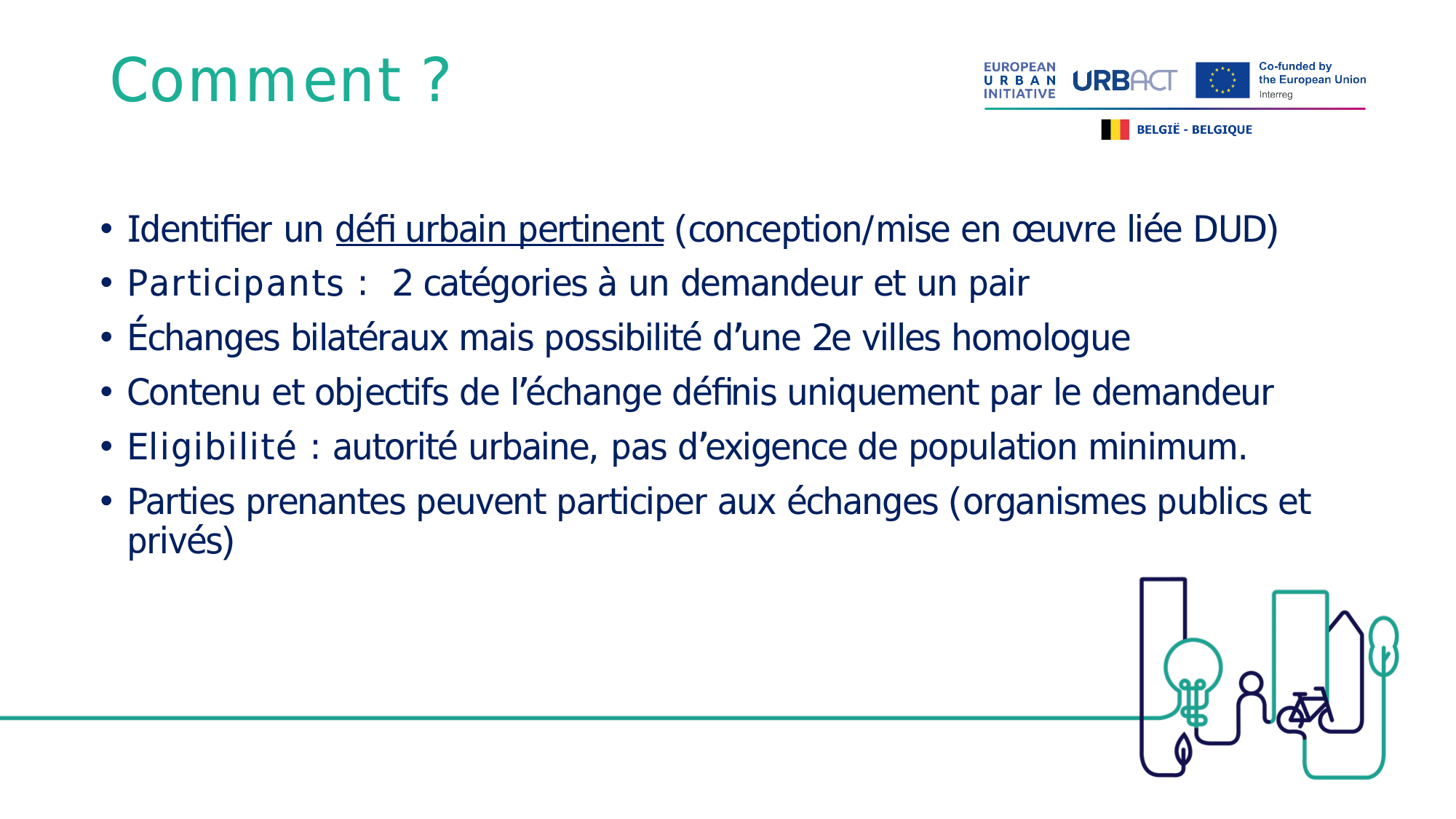

# Comment ?
Identifier un défi urbain pertinent (conception/mise en œuvre liée DUD)
Participants :  2 catégories à un demandeur et un pair
Échanges bilatéraux mais possibilité d’une 2e villes homologue
Contenu et objectifs de l’échange définis uniquement par le demandeur
Eligibilité : autorité urbaine, pas d’exigence de population minimum.
Parties prenantes peuvent participer aux échanges (organismes publics et privés)